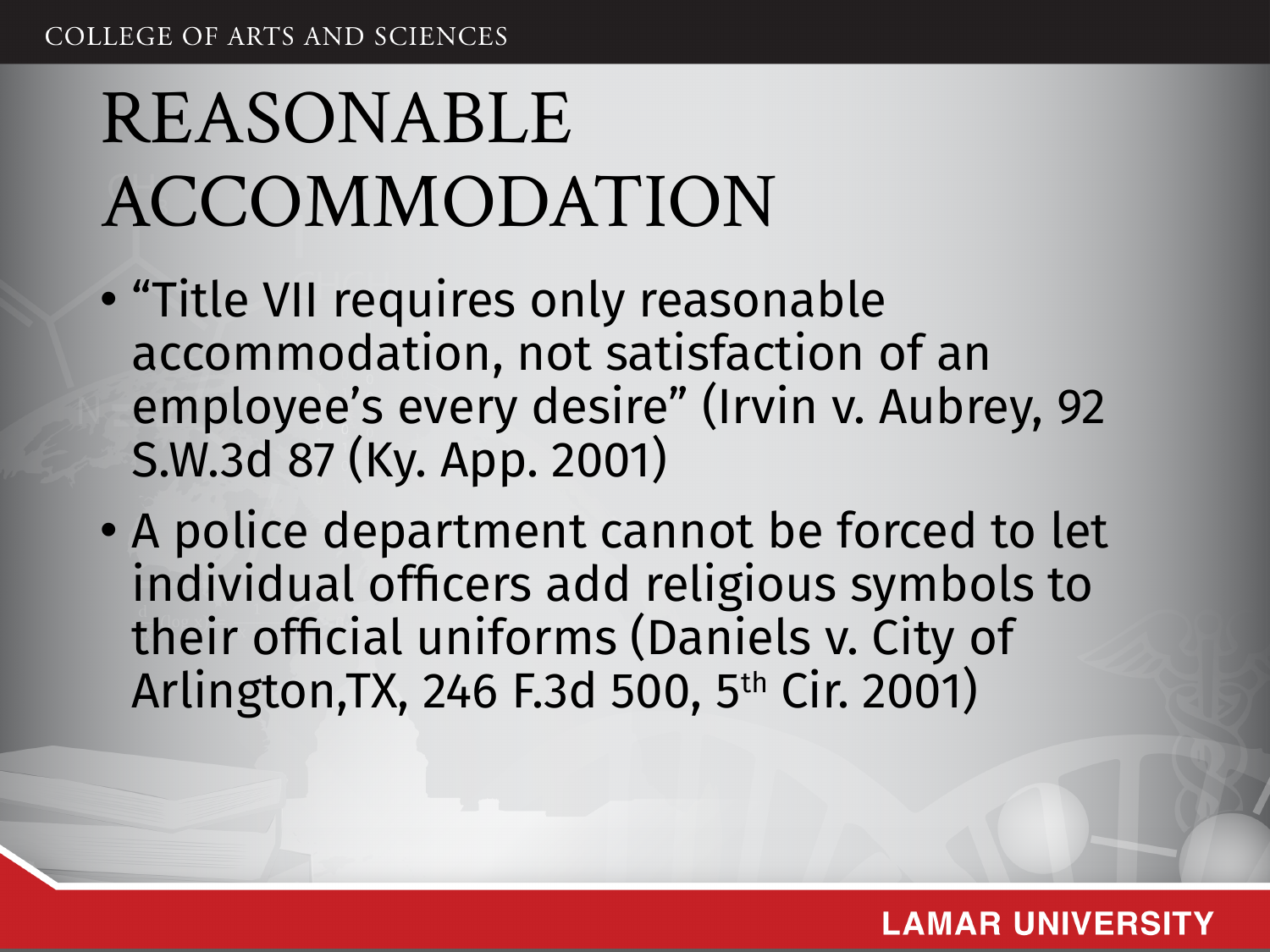

# Reasonable Accommodation
“Title VII requires only reasonable accommodation, not satisfaction of an employee’s every desire” (Irvin v. Aubrey, 92 S.W.3d 87 (Ky. App. 2001)
A police department cannot be forced to let individual officers add religious symbols to their official uniforms (Daniels v. City of Arlington,TX, 246 F.3d 500, 5th Cir. 2001)